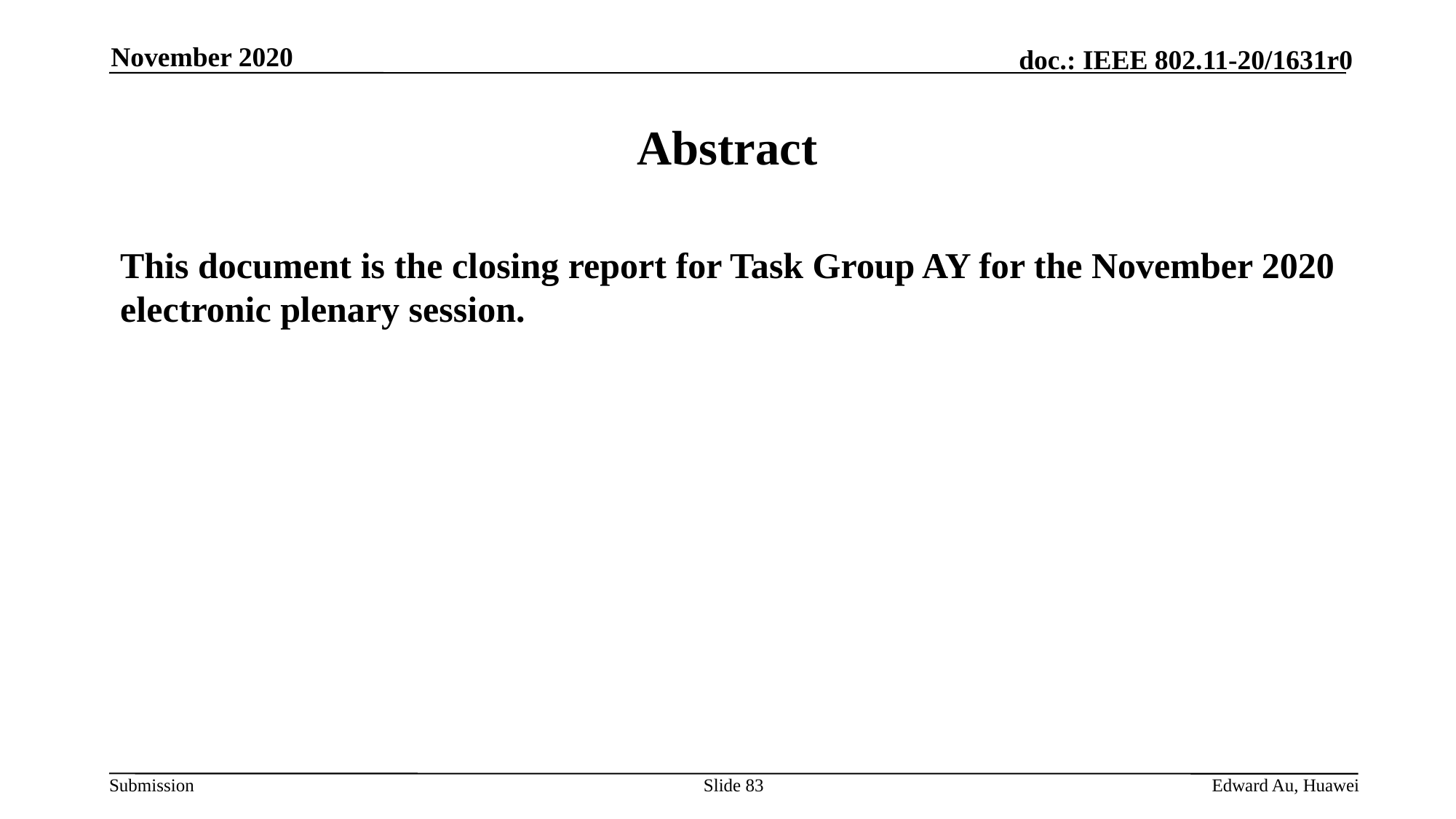

November 2020
# Abstract
This document is the closing report for Task Group AY for the November 2020 electronic plenary session.
Slide 83
Edward Au, Huawei